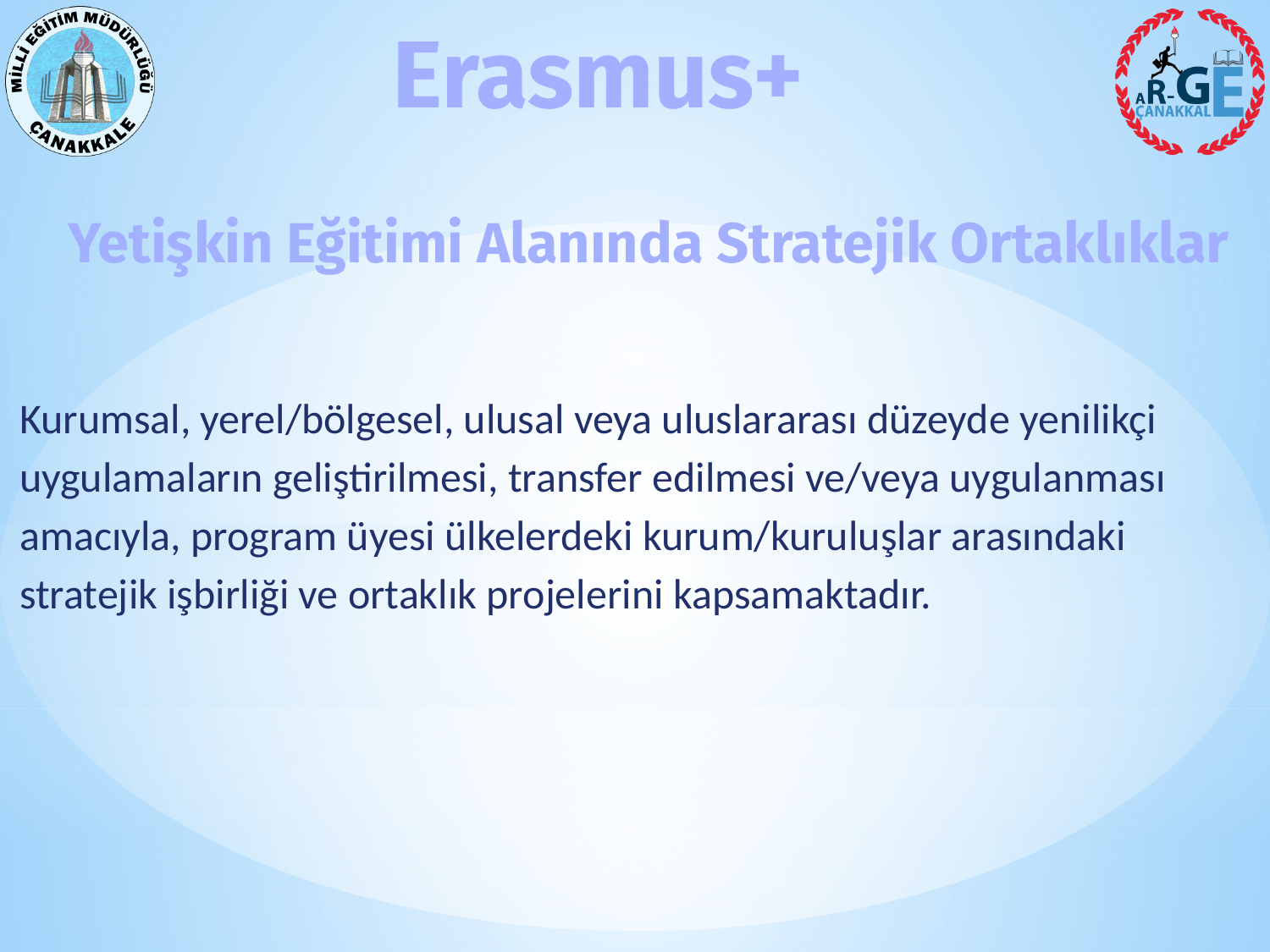

Yetişkin Eğitimi Alanında Stratejik Ortaklıklar
Kurumsal, yerel/bölgesel, ulusal veya uluslararası düzeyde yenilikçi uygulamaların geliştirilmesi, transfer edilmesi ve/veya uygulanması amacıyla, program üyesi ülkelerdeki kurum/kuruluşlar arasındaki stratejik işbirliği ve ortaklık projelerini kapsamaktadır.